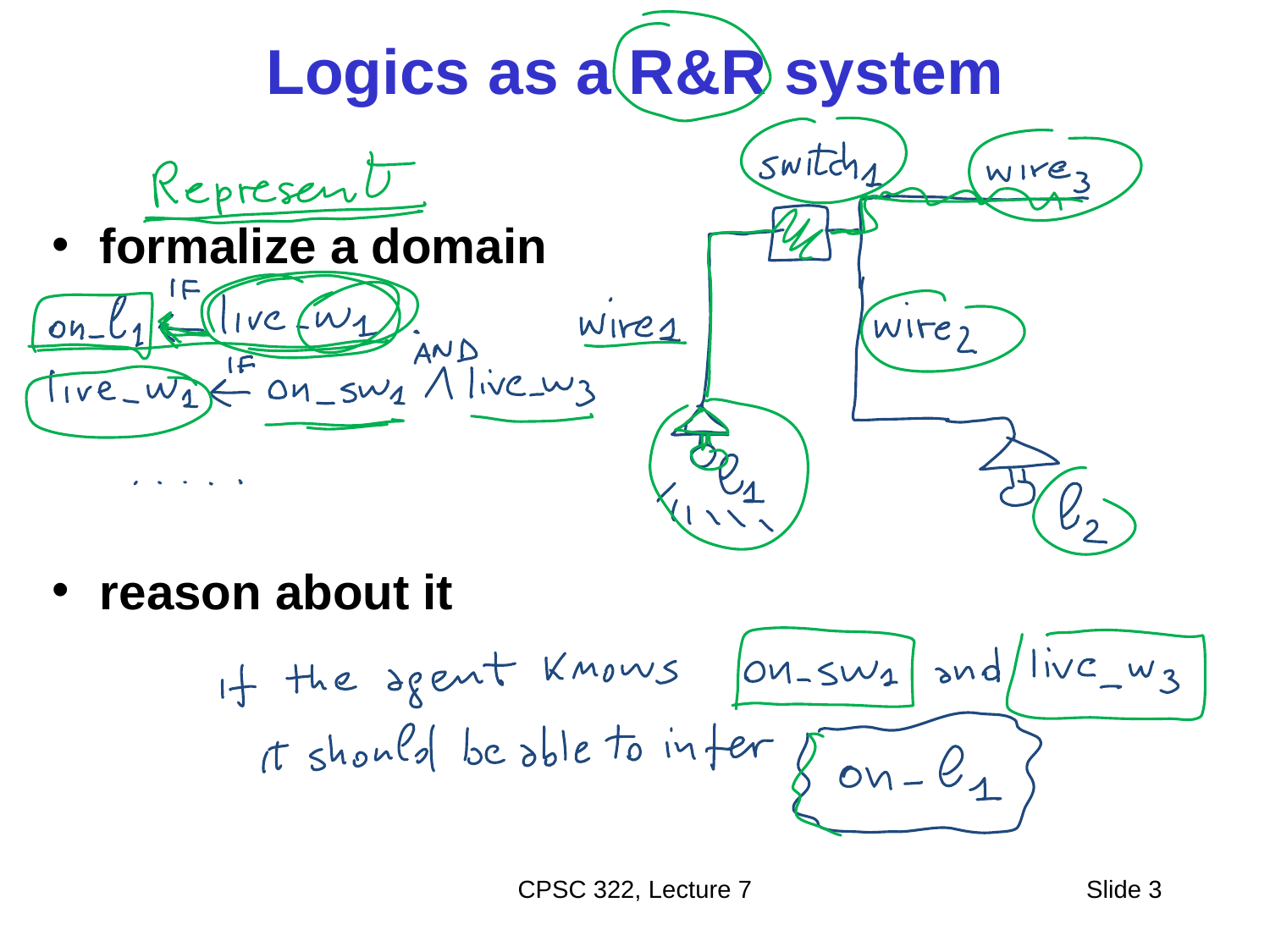

# Logics as a R&R system
formalize a domain

reason about it
CPSC 322, Lecture 7
Slide 3